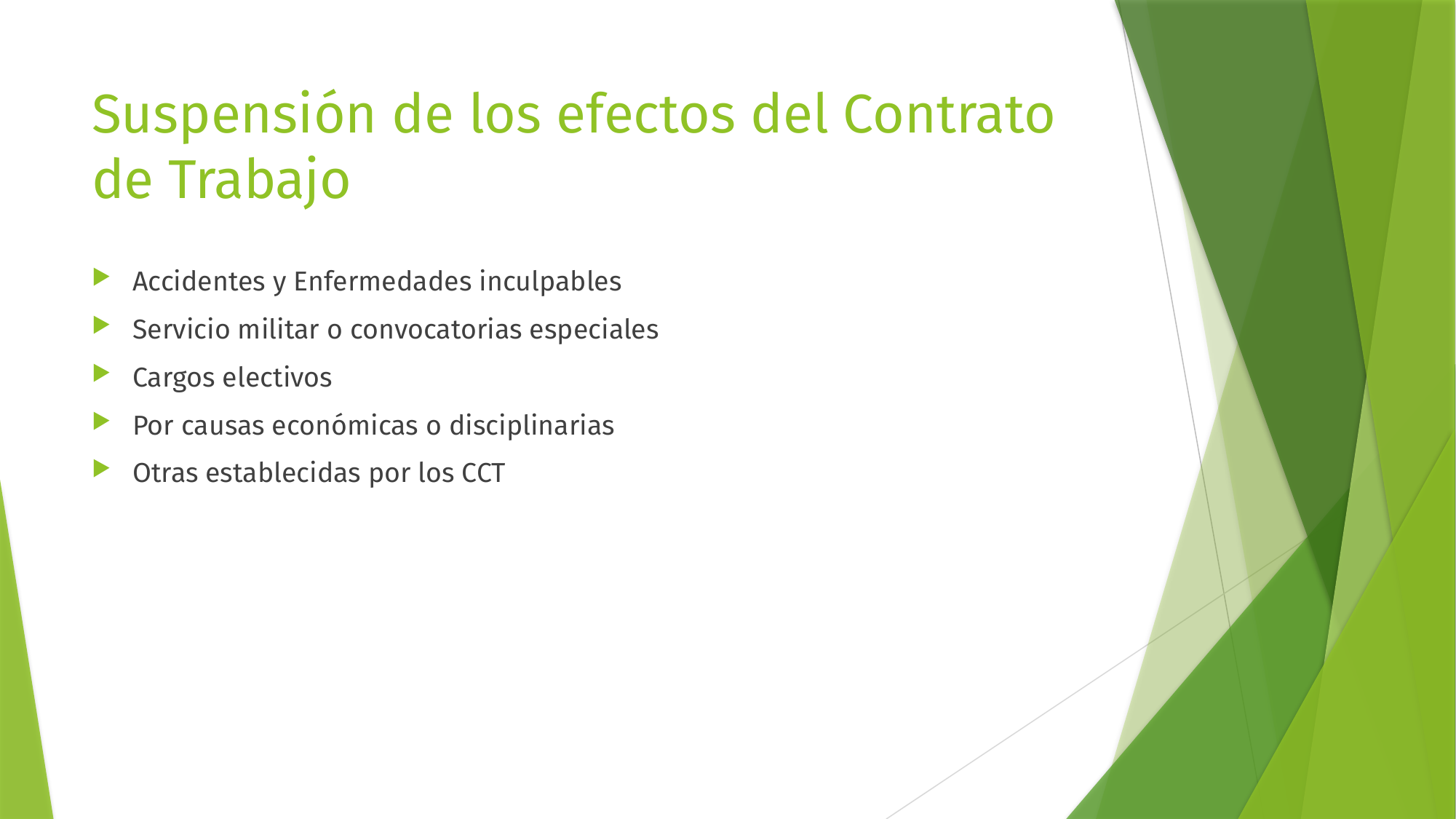

# Suspensión de los efectos del Contrato de Trabajo
Accidentes y Enfermedades inculpables
Servicio militar o convocatorias especiales
Cargos electivos
Por causas económicas o disciplinarias
Otras establecidas por los CCT